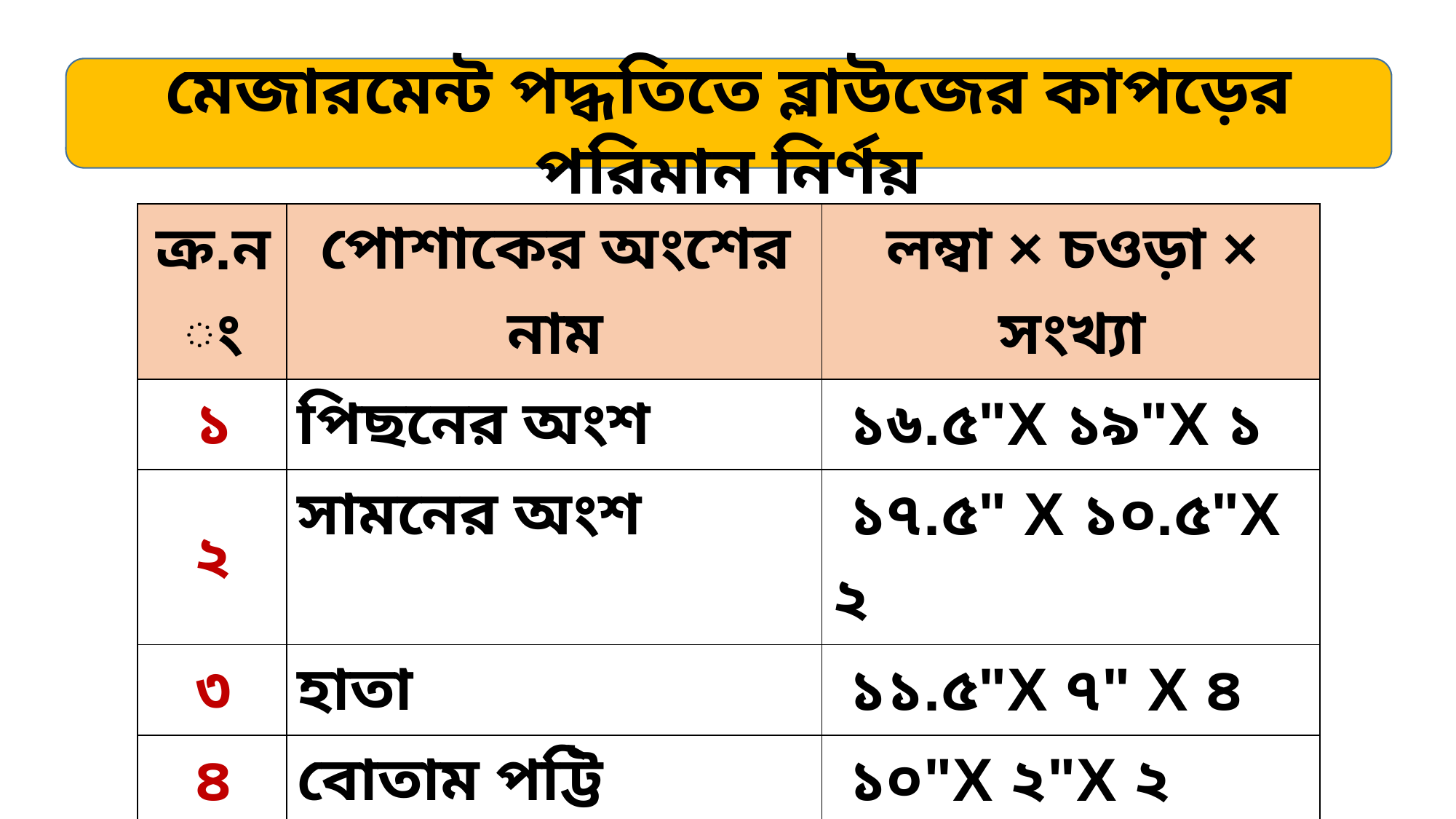

মেজারমেন্ট পদ্ধতিতে ব্লাউজের কাপড়ের পরিমান নির্ণয়
| ক্র.নং | পোশাকের অংশের নাম | লম্বা × চওড়া × সংখ্যা |
| --- | --- | --- |
| ১ | পিছনের অংশ | ১৬.৫"X ১৯"X ১ |
| ২ | সামনের অংশ | ১৭.৫" X ১০.৫"X ২ |
| ৩ | হাতা | ১১.৫"X ৭" X ৪ |
| ৪ | বোতাম পট্টি | ১০"X ২"X ২ |
| ৫ | গলার পট্টি | ২৫.৫"X ২"X ১ |
| মোট স্কয়ার ইঞ্চি = |  | ১০৯৩" |